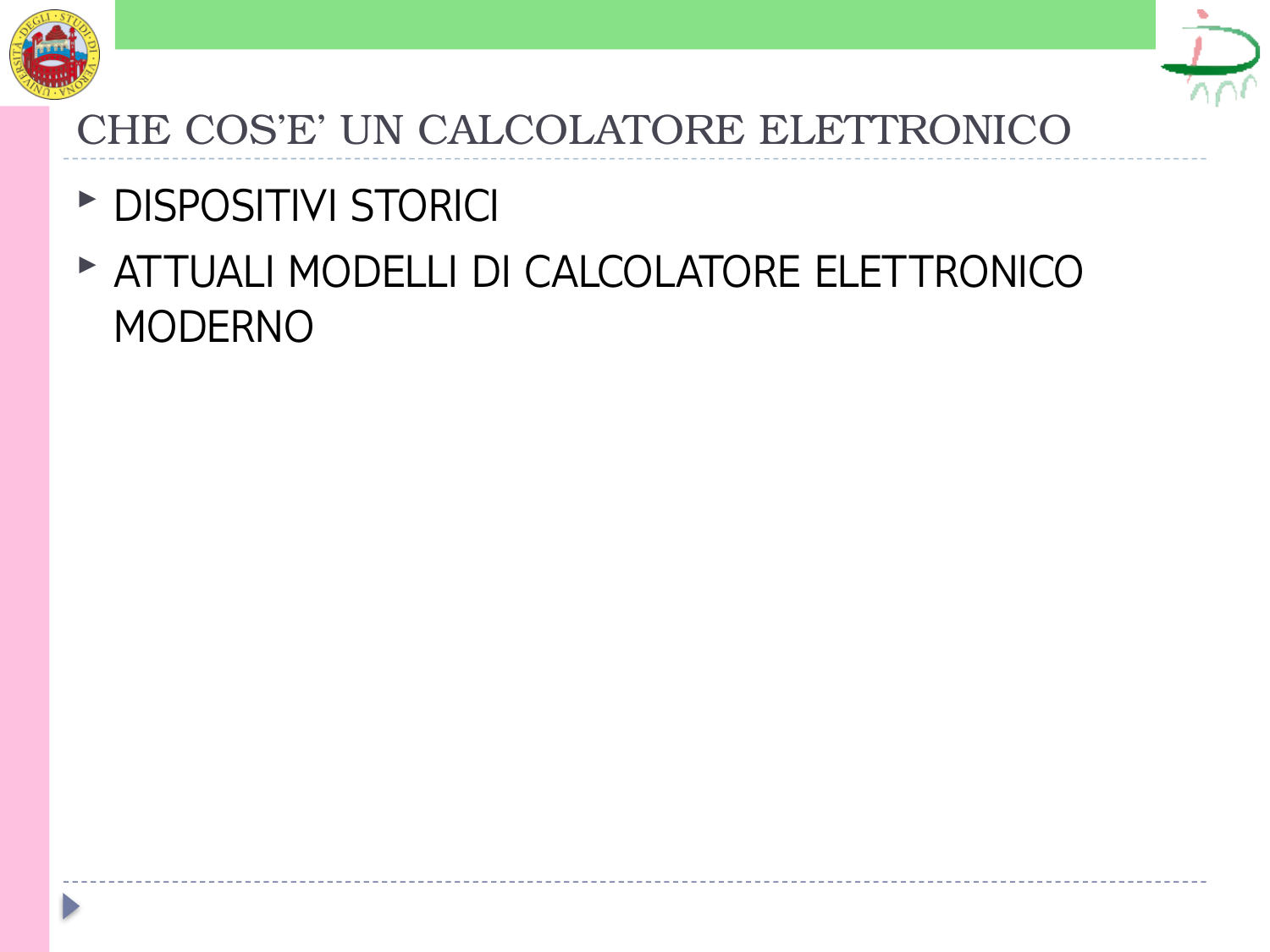

# CHE COS’E’ UN CALCOLATORE ELETTRONICO
DISPOSITIVI STORICI
ATTUALI MODELLI DI CALCOLATORE ELETTRONICO MODERNO